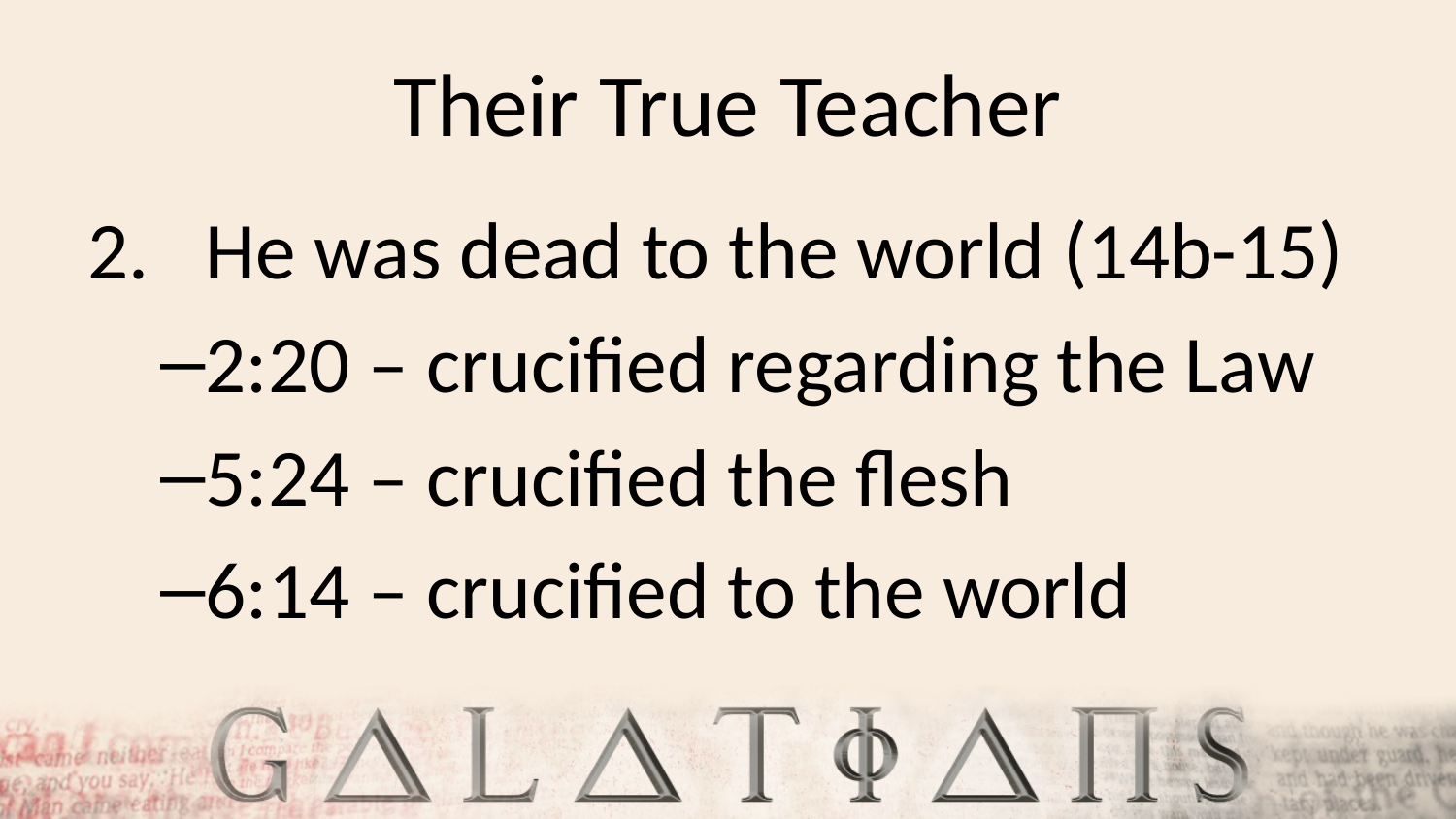

# Their True Teacher
He was dead to the world (14b-15)
2:20 – crucified regarding the Law
5:24 – crucified the flesh
6:14 – crucified to the world